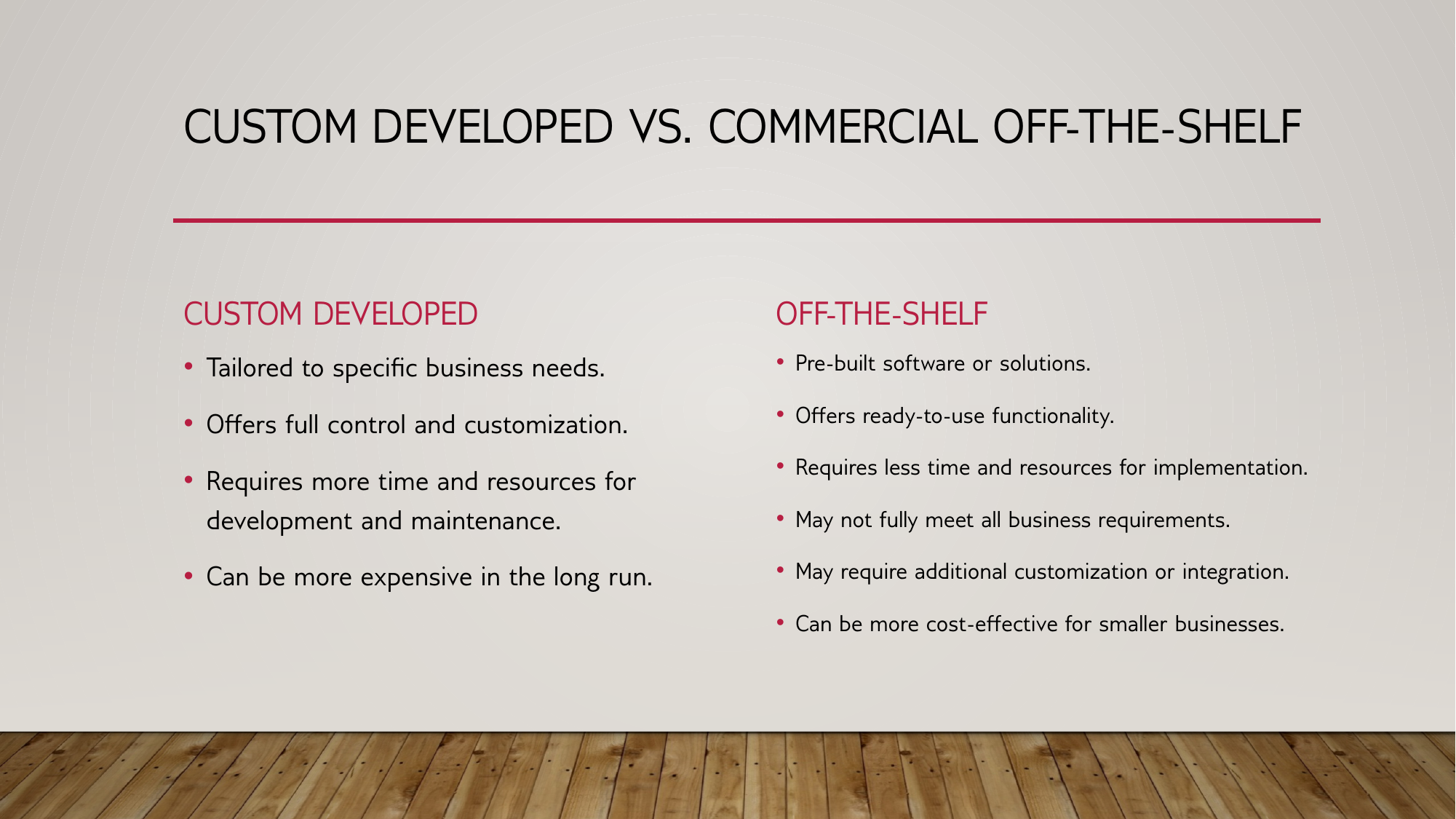

# Custom Developed vs. Commercial Off-The-Shelf
Custom Developed
Off-the-shelf
Pre-built software or solutions.
Offers ready-to-use functionality.
Requires less time and resources for implementation.
May not fully meet all business requirements.
May require additional customization or integration.
Can be more cost-effective for smaller businesses.

Tailored to specific business needs.
Offers full control and customization.
Requires more time and resources for development and maintenance.
Can be more expensive in the long run.